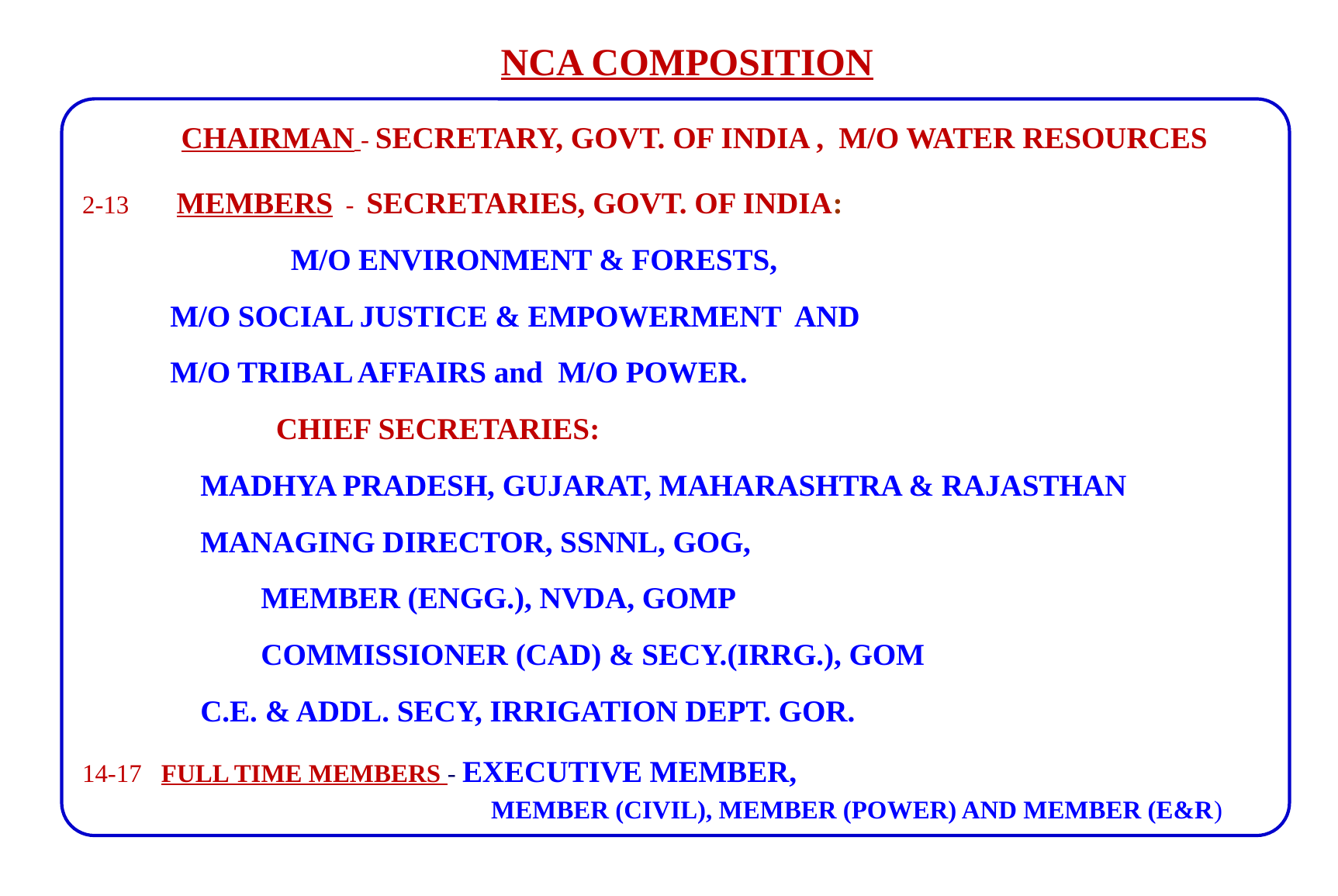

NCA COMPOSITION

  CHAIRMAN - SECRETARY, GOVT. OF INDIA ,  M/O WATER RESOURCES

2-13	 MEMBERS  -  SECRETARIES, GOVT. OF INDIA:
        		 	 M/O ENVIRONMENT & FORESTS,
			M/O SOCIAL JUSTICE & EMPOWERMENT  AND
			M/O TRIBAL AFFAIRS and  M/O POWER.
       			              CHIEF SECRETARIES:
       		    MADHYA PRADESH, GUJARAT, MAHARASHTRA & RAJASTHAN
       		    MANAGING DIRECTOR, SSNNL, GOG,
       	            MEMBER (ENGG.), NVDA, GOMP
        	            COMMISSIONER (CAD) & SECY.(IRRG.), GOM
        		    C.E. & ADDL. SECY, IRRIGATION DEPT. GOR.

14-17   FULL TIME MEMBERS - EXECUTIVE MEMBER,
                                                                    MEMBER (CIVIL), MEMBER (POWER) AND MEMBER (E&R)